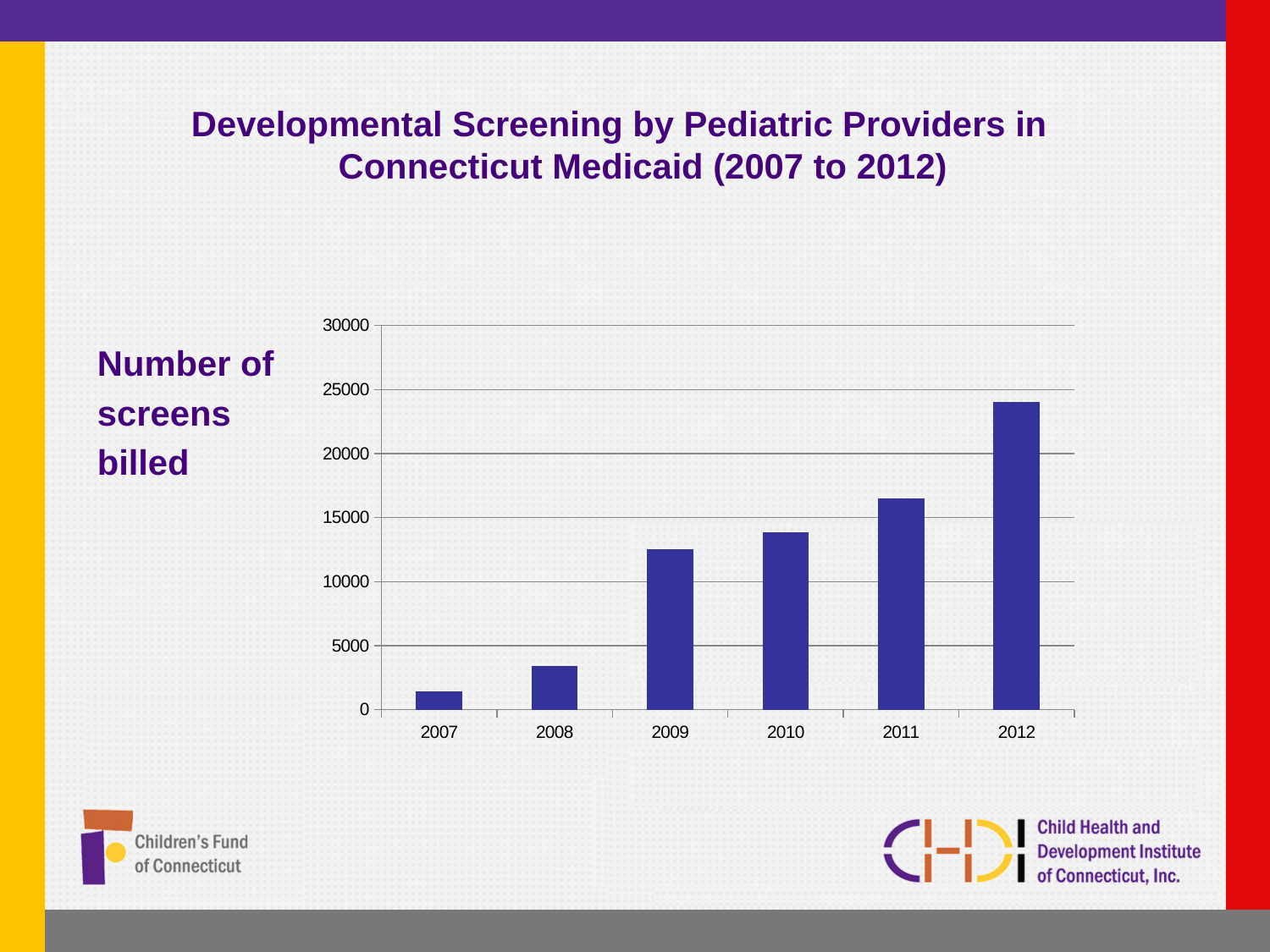

Developmental Screening by Pediatric Providers in Connecticut Medicaid (2007 to 2012)

Number of
screens
billed

### Chart

| Category |  |
|---|---|
| 2007 | 1428.0 |
| 2008 | 3442.0 |
| 2009 | 12533.0 |
| 2010 | 13856.0 |
| 2011 | 16469.0 |
| 2012 | 24050.0 |